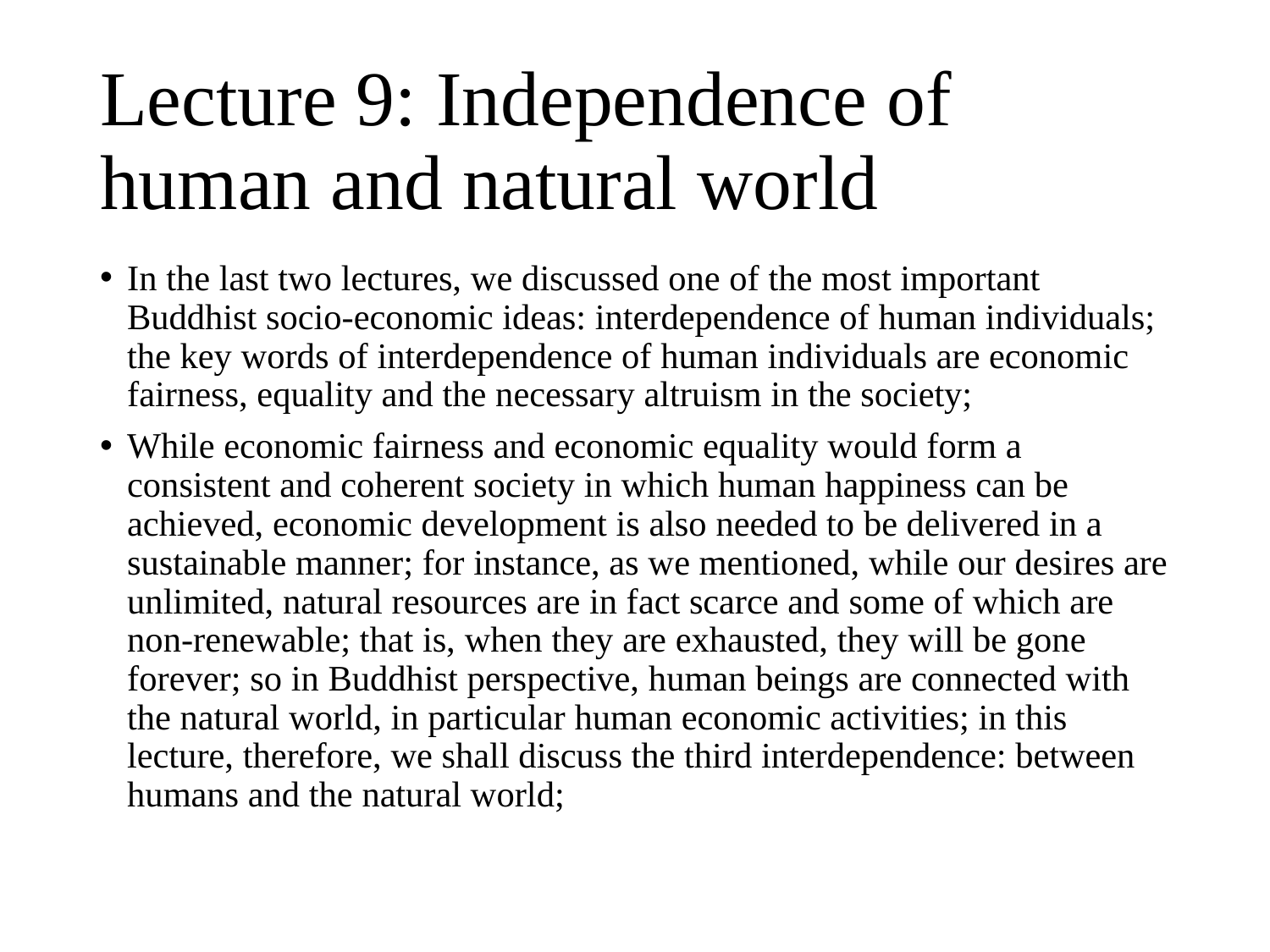

# Lecture 9: Independence of human and natural world
In the last two lectures, we discussed one of the most important Buddhist socio-economic ideas: interdependence of human individuals; the key words of interdependence of human individuals are economic fairness, equality and the necessary altruism in the society;
While economic fairness and economic equality would form a consistent and coherent society in which human happiness can be achieved, economic development is also needed to be delivered in a sustainable manner; for instance, as we mentioned, while our desires are unlimited, natural resources are in fact scarce and some of which are non-renewable; that is, when they are exhausted, they will be gone forever; so in Buddhist perspective, human beings are connected with the natural world, in particular human economic activities; in this lecture, therefore, we shall discuss the third interdependence: between humans and the natural world;